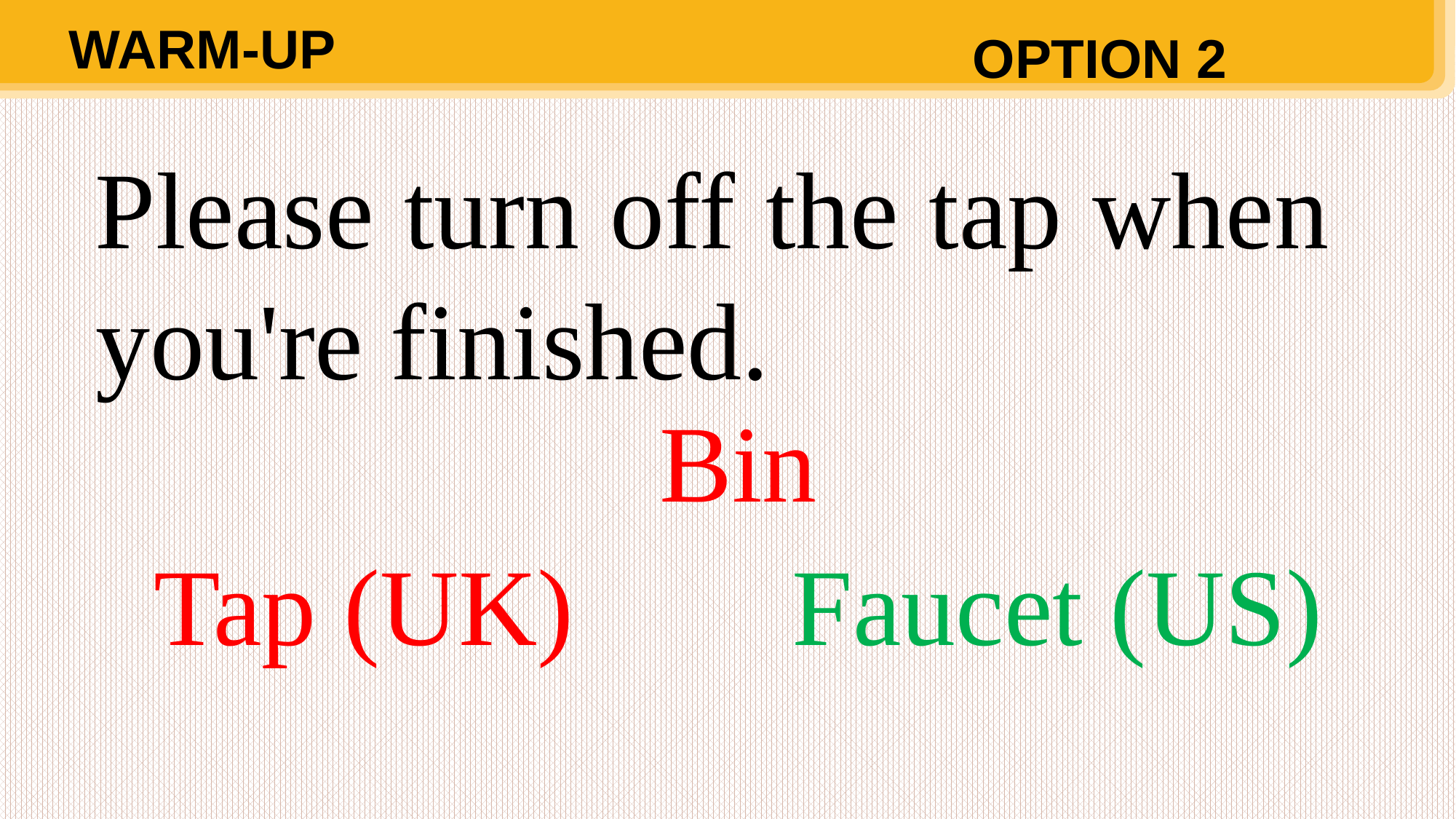

WARM-UP
OPTION 2
Please turn off the tap when you're finished.
Bin
Tap (UK)        Faucet (US)